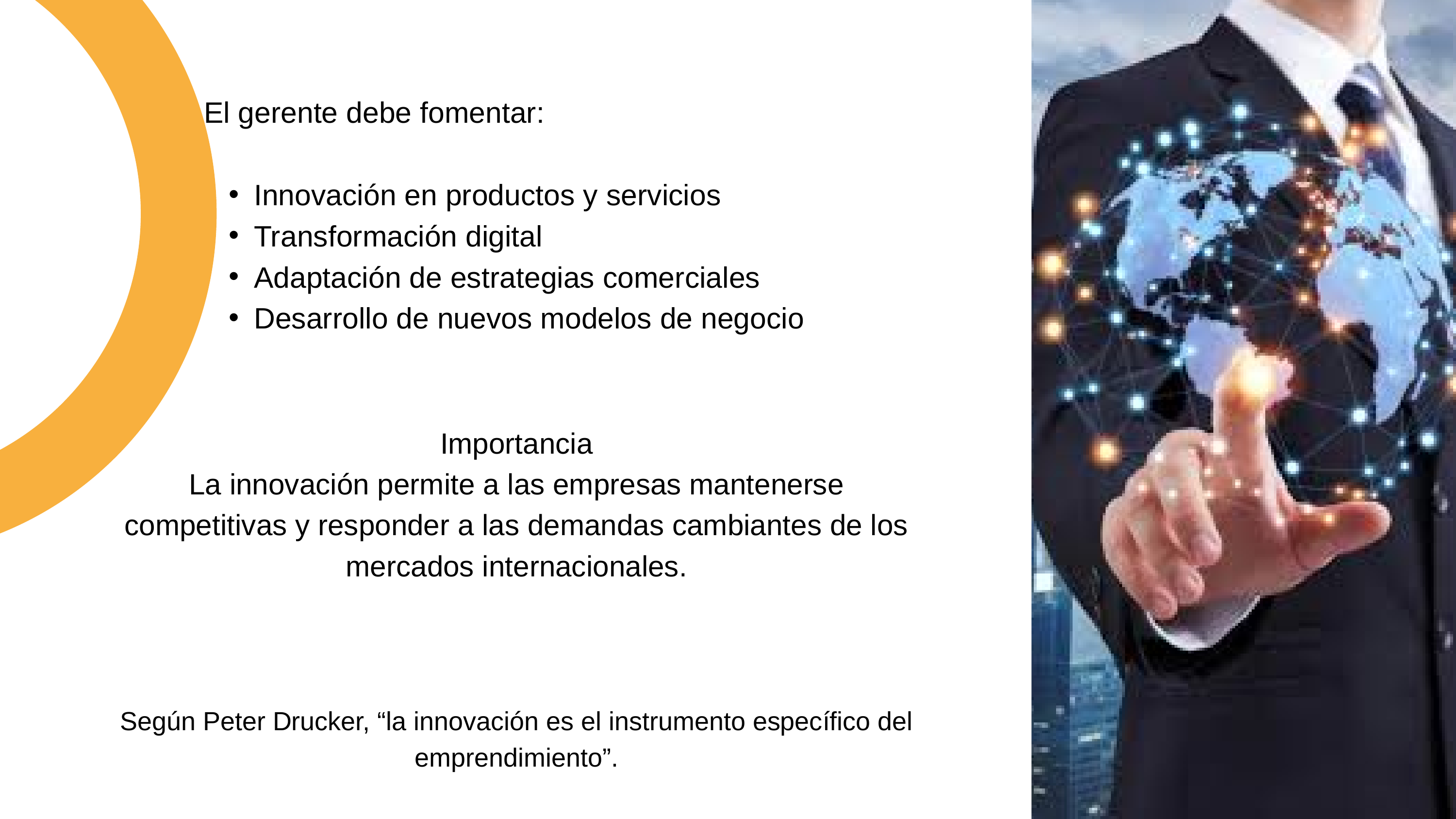

El gerente debe fomentar:

Innovación en productos y servicios
Transformación digital
Adaptación de estrategias comerciales
Desarrollo de nuevos modelos de negocio
Importancia
La innovación permite a las empresas mantenerse competitivas y responder a las demandas cambiantes de los mercados internacionales.
Según Peter Drucker, “la innovación es el instrumento específico del emprendimiento”.